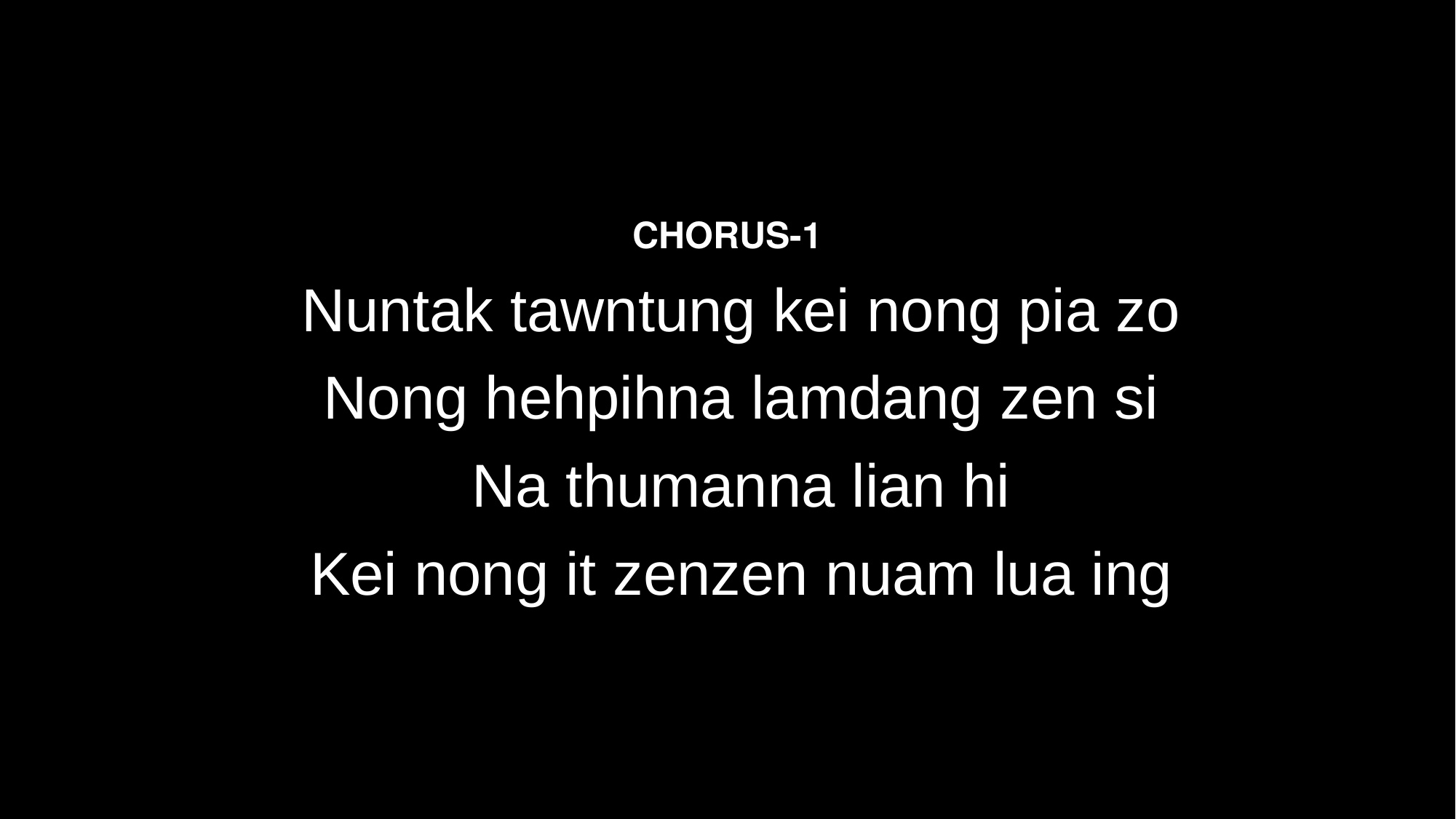

CHORUS-1
Nuntak tawntung kei nong pia zo
Nong hehpihna lamdang zen si
Na thumanna lian hi
Kei nong it zenzen nuam lua ing